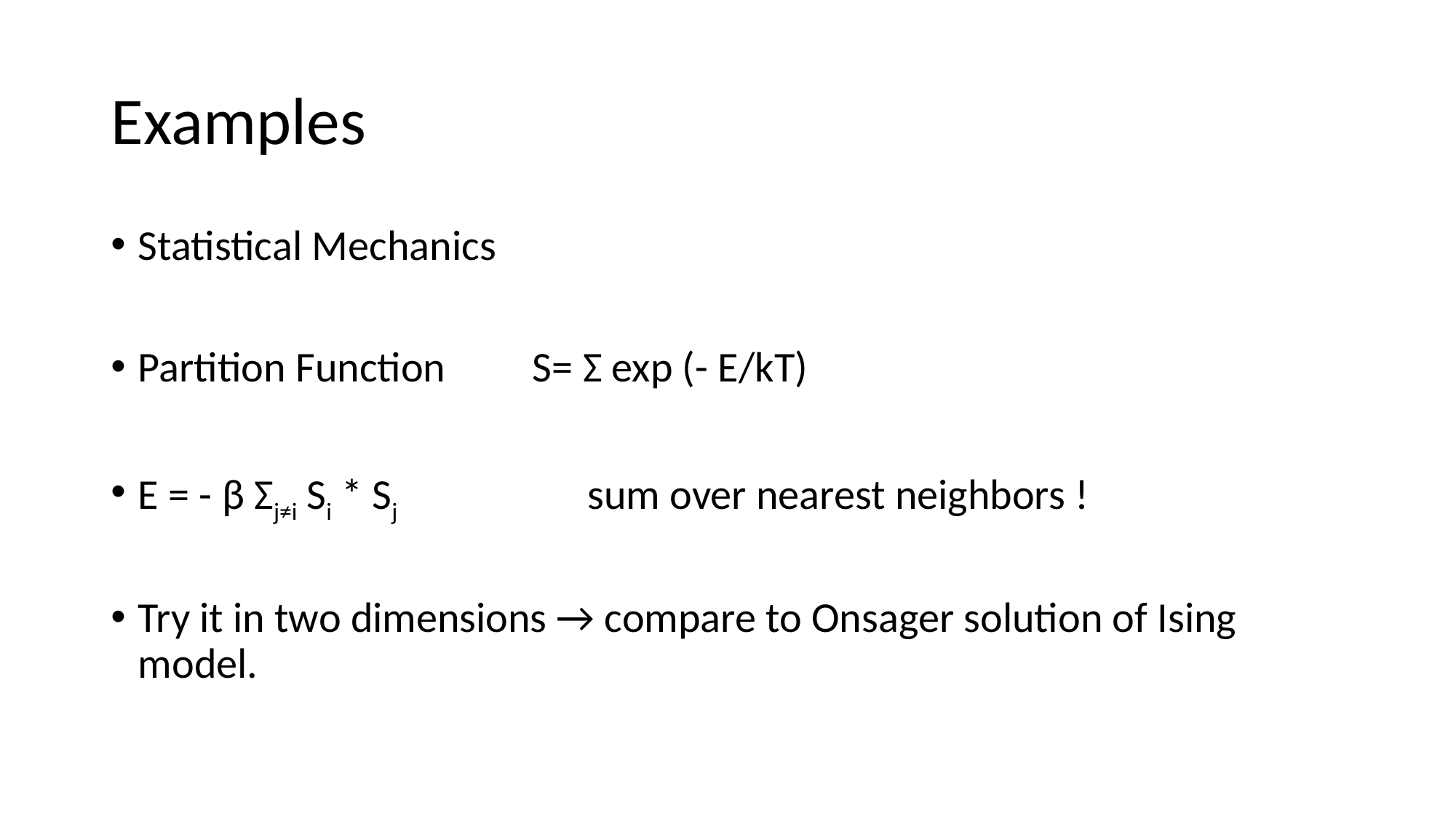

# Examples
Statistical Mechanics

Partition Function         S= Σ exp (- E/kT)

E = - β Σj≠i Si * Sj                     sum over nearest neighbors !

Try it in two dimensions → compare to Onsager solution of Ising model.